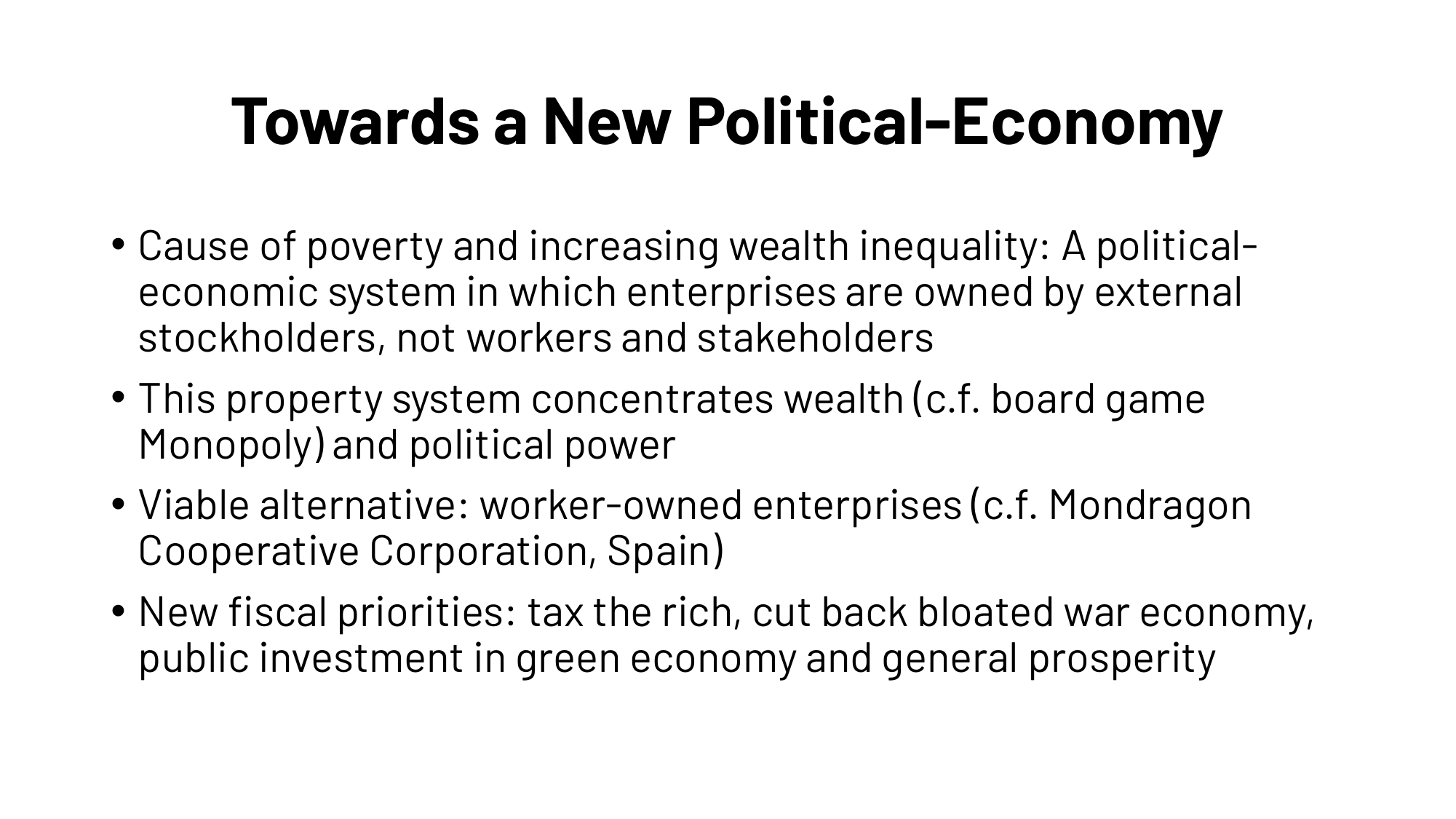

# Towards a New Political-Economy
Cause of poverty and increasing wealth inequality: A political-economic system in which enterprises are owned by external stockholders, not workers and stakeholders
This property system concentrates wealth (c.f. board game Monopoly) and political power
Viable alternative: worker-owned enterprises (c.f. Mondragon Cooperative Corporation, Spain)
New fiscal priorities: tax the rich, cut back bloated war economy, public investment in green economy and general prosperity